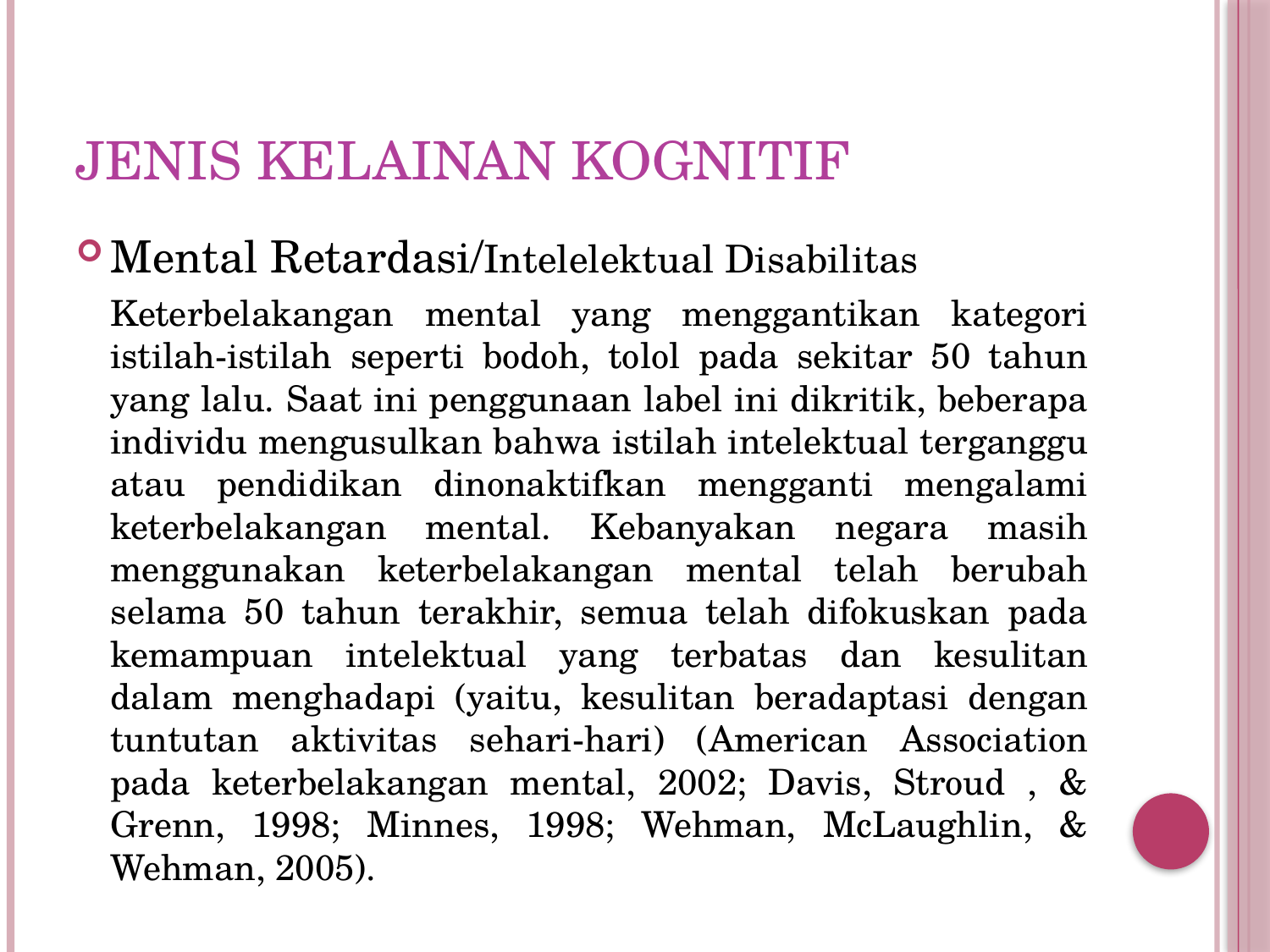

# Jenis Kelainan Kognitif
Mental Retardasi/Intelelektual Disabilitas
		Keterbelakangan mental yang menggantikan kategori istilah-istilah seperti bodoh, tolol pada sekitar 50 tahun yang lalu. Saat ini penggunaan label ini dikritik, beberapa individu mengusulkan bahwa istilah intelektual terganggu atau pendidikan dinonaktifkan mengganti mengalami keterbelakangan mental. Kebanyakan negara masih menggunakan keterbelakangan mental telah berubah selama 50 tahun terakhir, semua telah difokuskan pada kemampuan intelektual yang terbatas dan kesulitan dalam menghadapi (yaitu, kesulitan beradaptasi dengan tuntutan aktivitas sehari-hari) (American Association pada keterbelakangan mental, 2002; Davis, Stroud , & Grenn, 1998; Minnes, 1998; Wehman, McLaughlin, & Wehman, 2005).